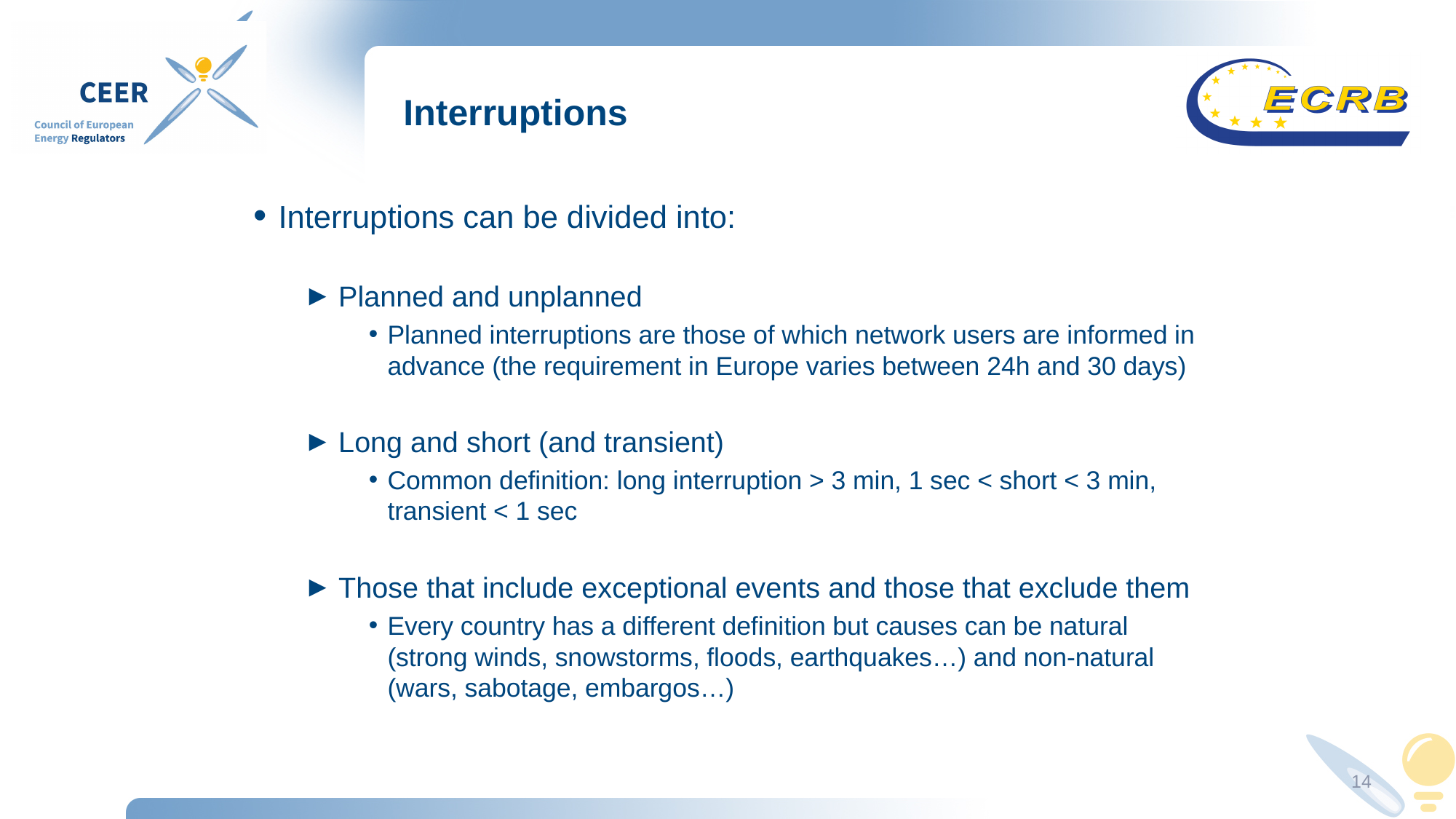

# Interruptions
Interruptions can be divided into:

Planned and unplanned
Planned interruptions are those of which network users are informed in advance (the requirement in Europe varies between 24h and 30 days)

Long and short (and transient)
Common definition: long interruption > 3 min, 1 sec < short < 3 min, transient < 1 sec

Those that include exceptional events and those that exclude them
Every country has a different definition but causes can be natural (strong winds, snowstorms, floods, earthquakes…) and non-natural (wars, sabotage, embargos…)

14